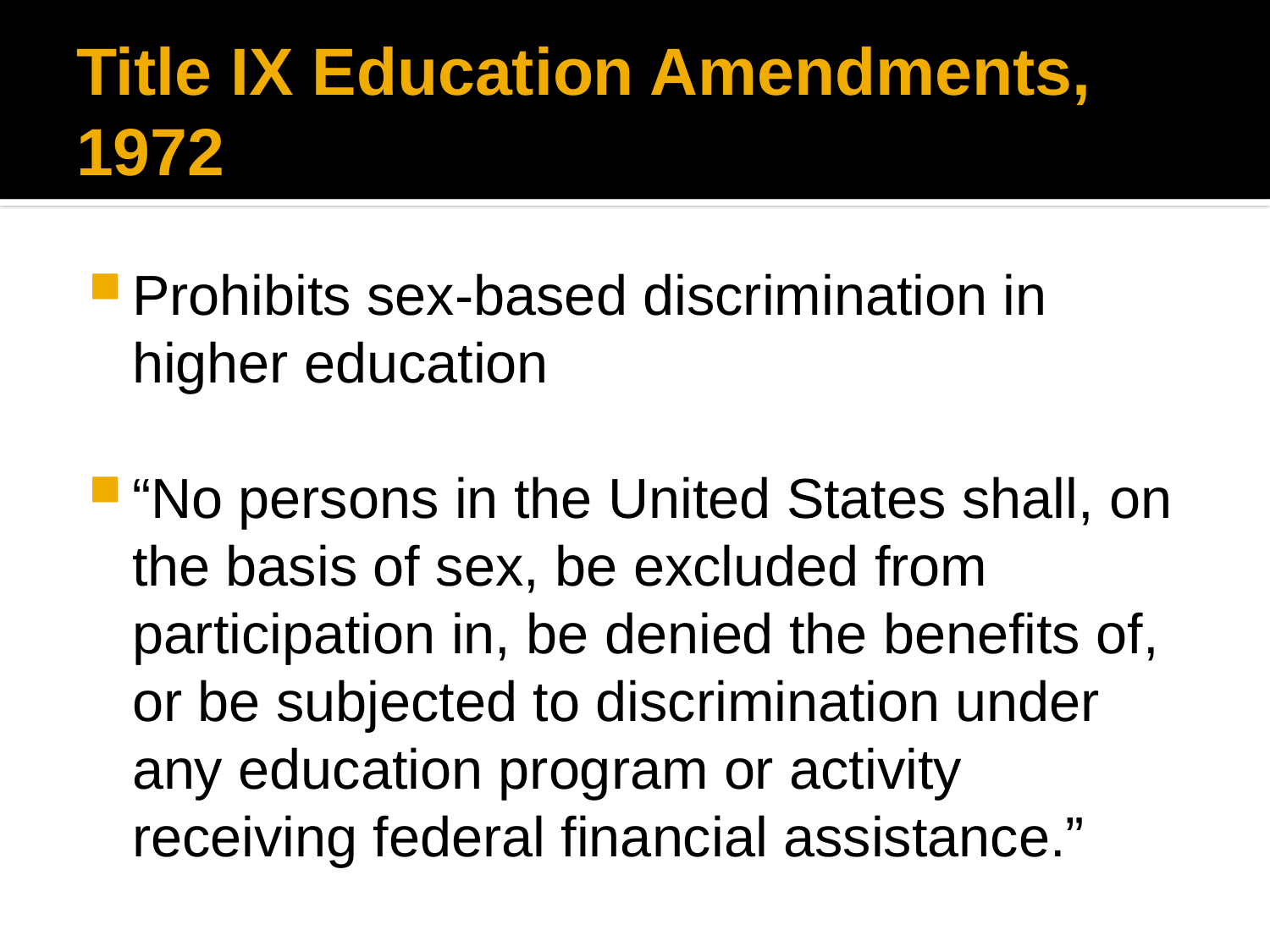

# Title IX Education Amendments, 1972
Prohibits sex-based discrimination in higher education

“No persons in the United States shall, on the basis of sex, be excluded from participation in, be denied the benefits of, or be subjected to discrimination under any education program or activity receiving federal financial assistance.”